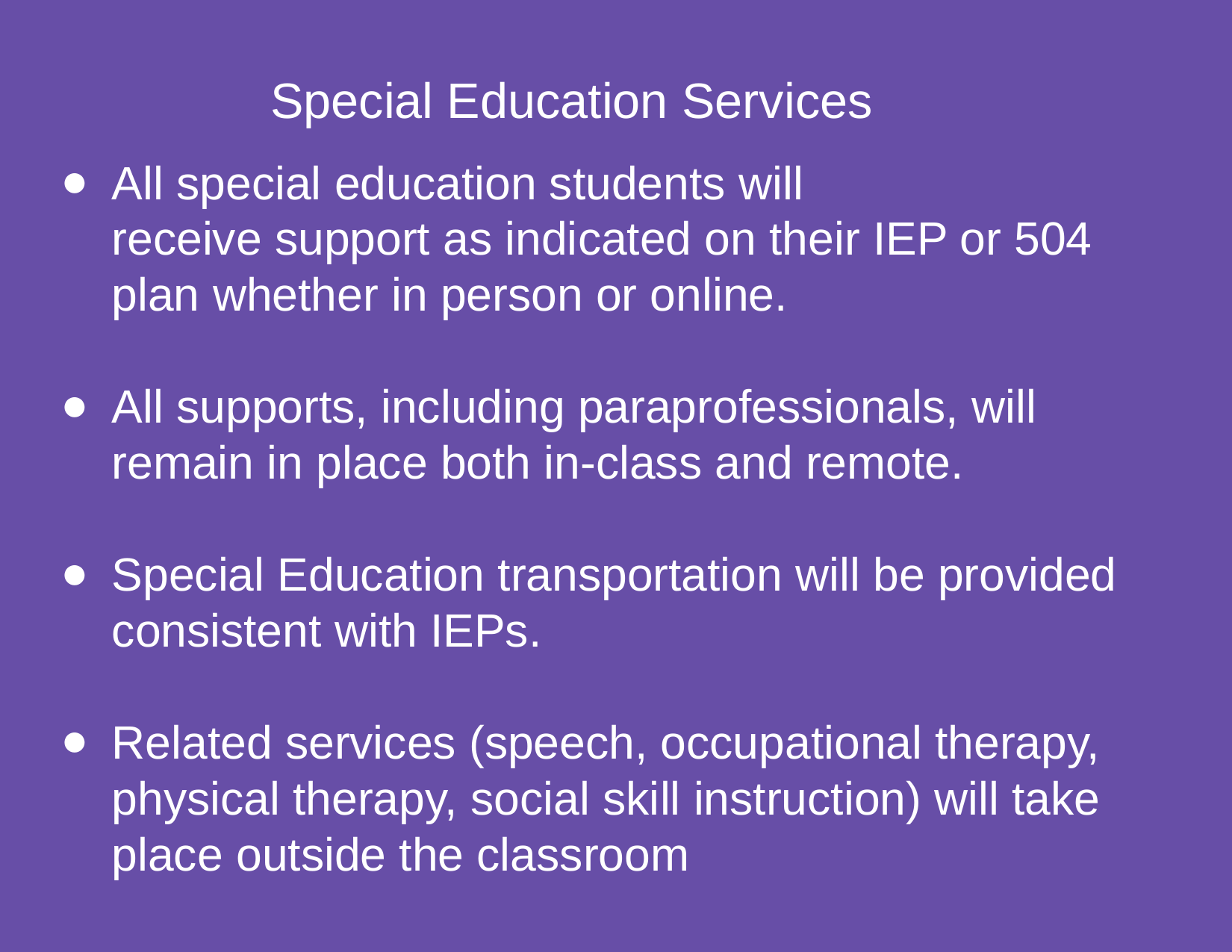

Special Education Services
# All special education students will
receive support as indicated on their IEP or 504 plan whether in person or online.

All supports, including paraprofessionals, will remain in place both in-class and remote.

Special Education transportation will be provided consistent with IEPs.

Related services (speech, occupational therapy, physical therapy, social skill instruction) will take place outside the classroom